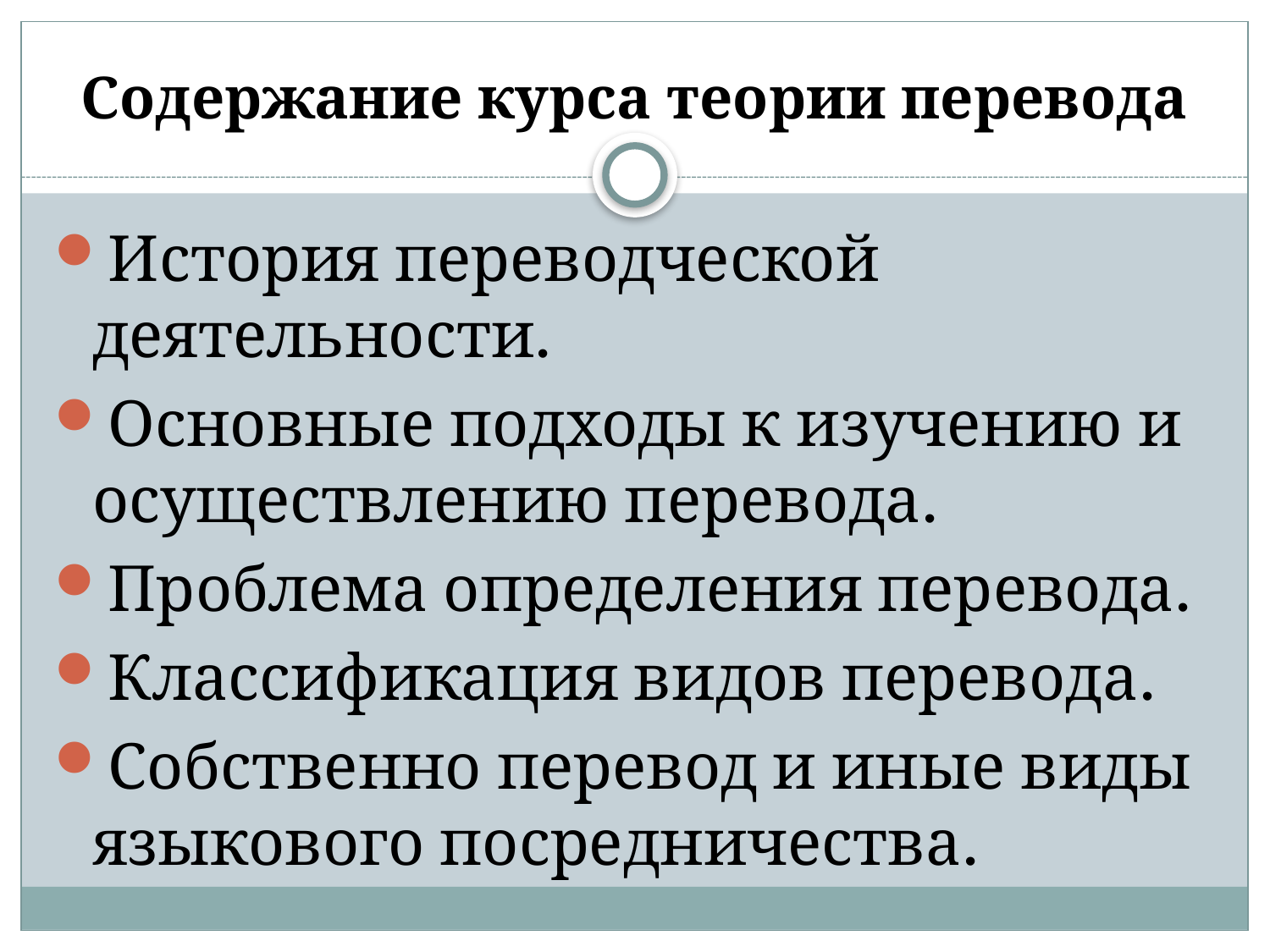

# Содержание курса теории перевода
История переводческой деятельности.
Основные подходы к изучению и осуществлению перевода.
Проблема определения перевода.
Классификация видов перевода.
Собственно перевод и иные виды языкового посредничества.